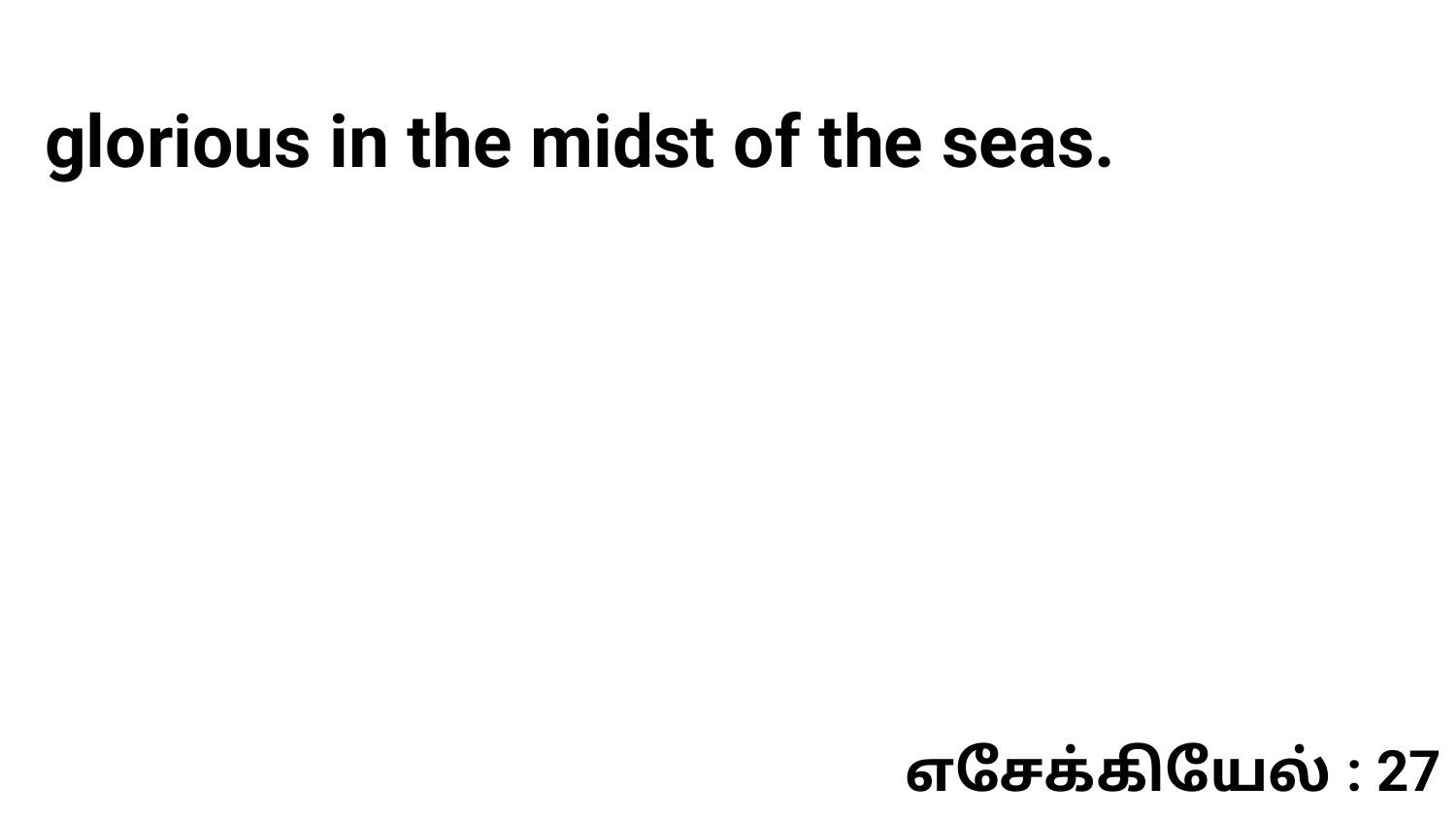

glorious in the midst of the seas.
எசேக்கியேல் : 27